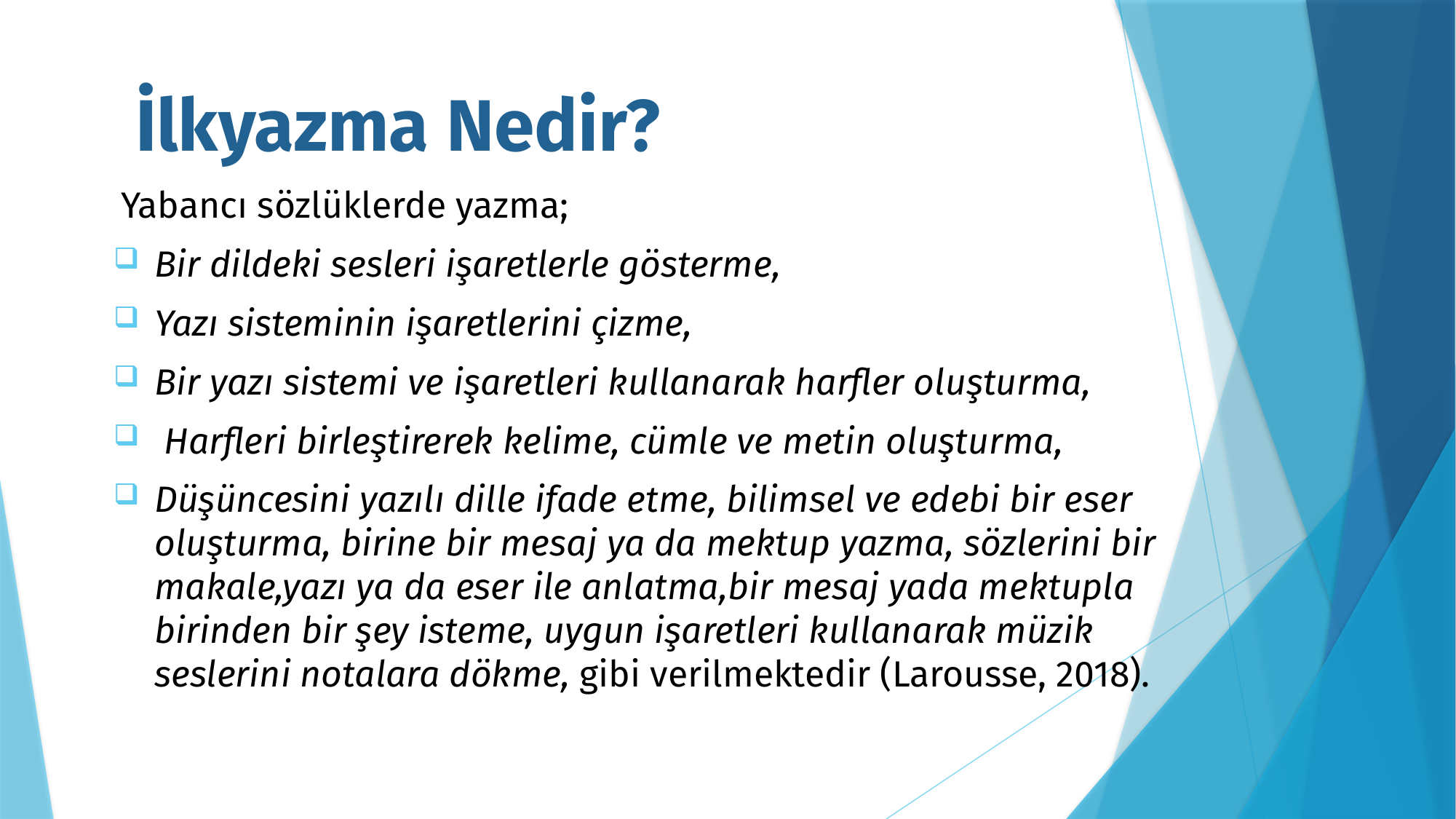

# İlkyazma Nedir?
 Yabancı sözlüklerde yazma;
Bir dildeki sesleri işaretlerle gösterme,
Yazı sisteminin işaretlerini çizme,
Bir yazı sistemi ve işaretleri kullanarak harfler oluşturma,
 Harfleri birleştirerek kelime, cümle ve metin oluşturma,
Düşüncesini yazılı dille ifade etme, bilimsel ve edebi bir eser oluşturma, birine bir mesaj ya da mektup yazma, sözlerini bir makale,yazı ya da eser ile anlatma,bir mesaj yada mektupla birinden bir şey isteme, uygun işaretleri kullanarak müzik seslerini notalara dökme, gibi verilmektedir (Larousse, 2018).